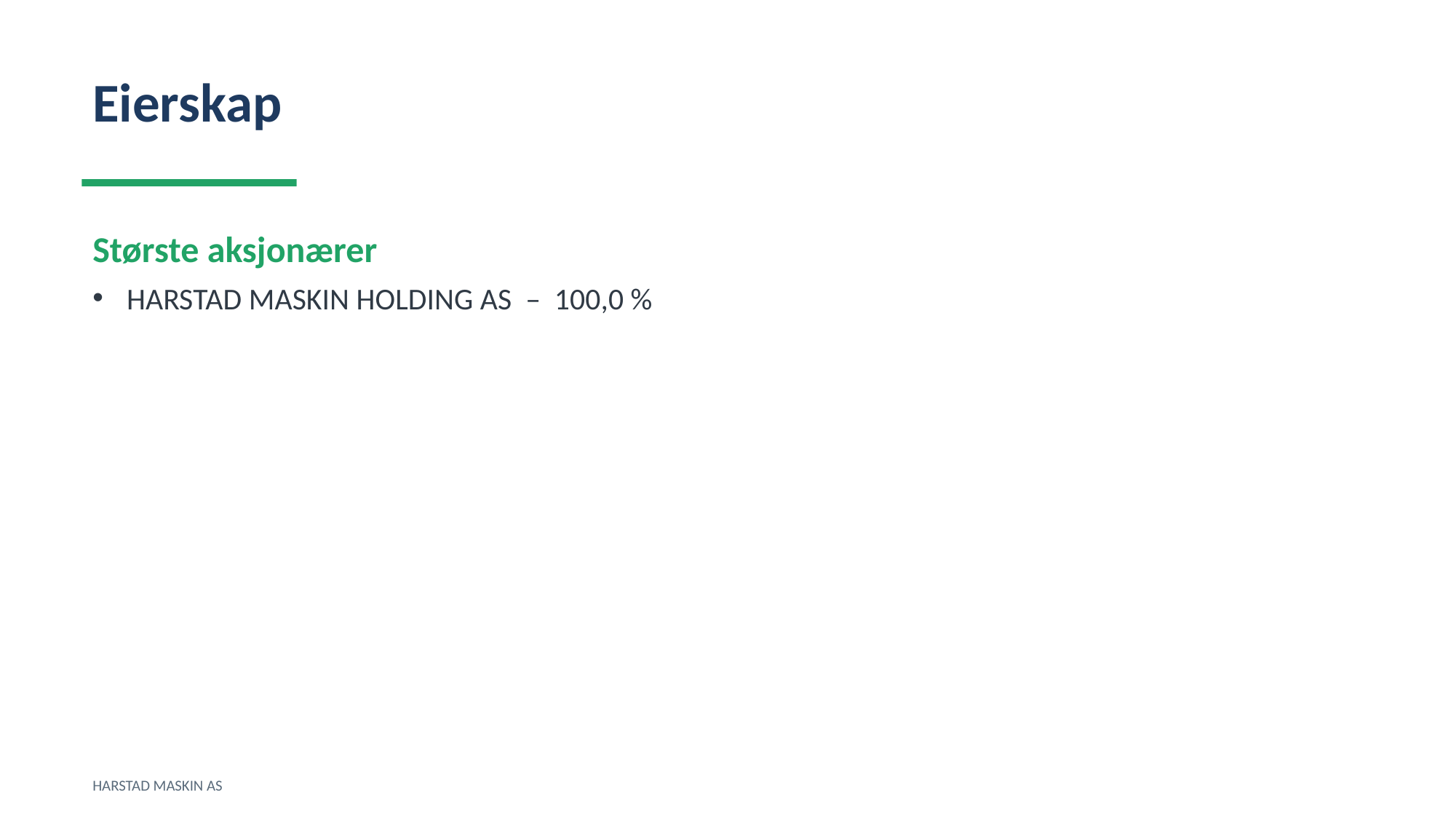

Eierskap

Største aksjonærer
HARSTAD MASKIN HOLDING AS  –  100,0 %
HARSTAD MASKIN AS